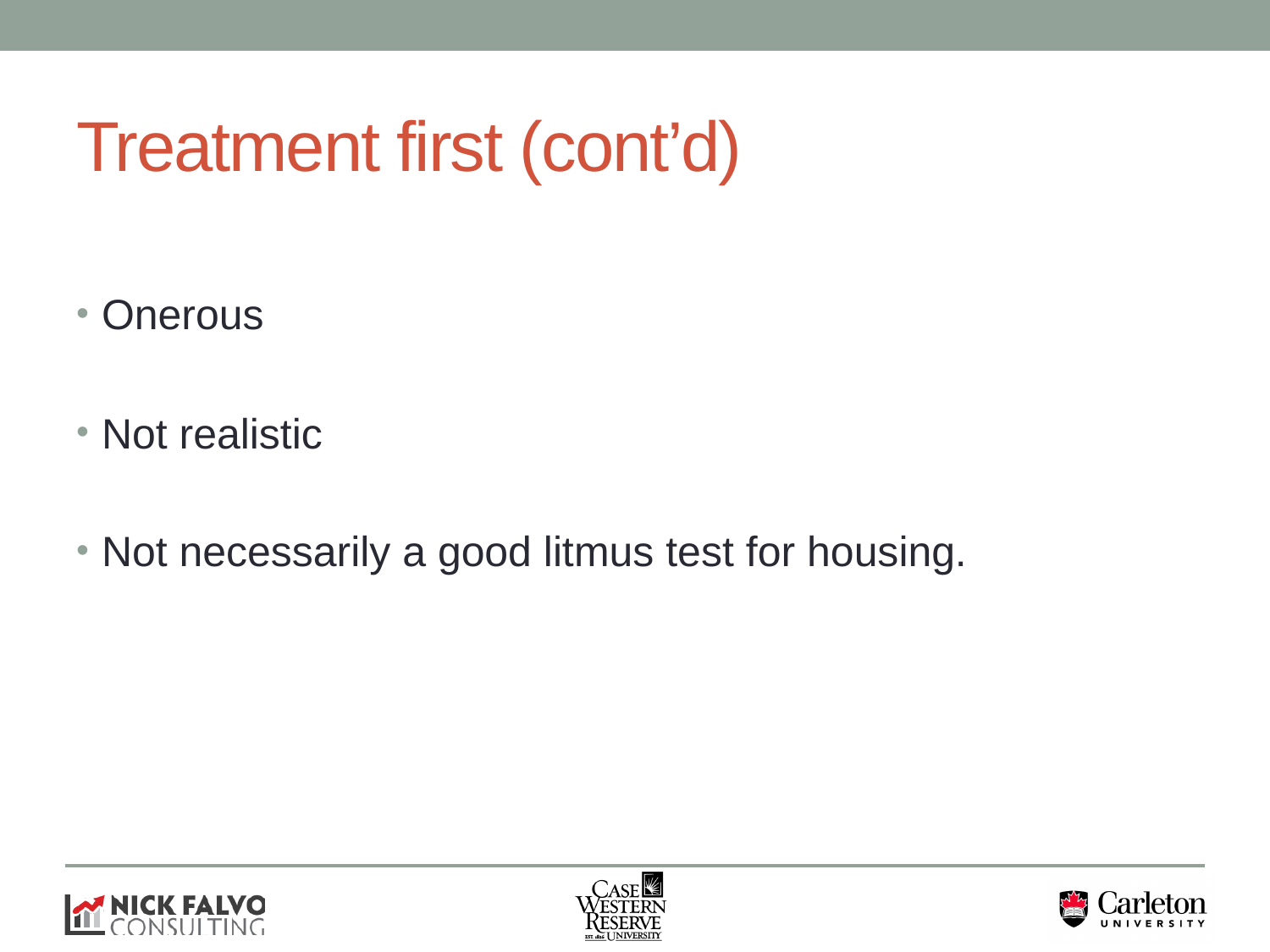

# Treatment first (cont’d)

Onerous

Not realistic

Not necessarily a good litmus test for housing.